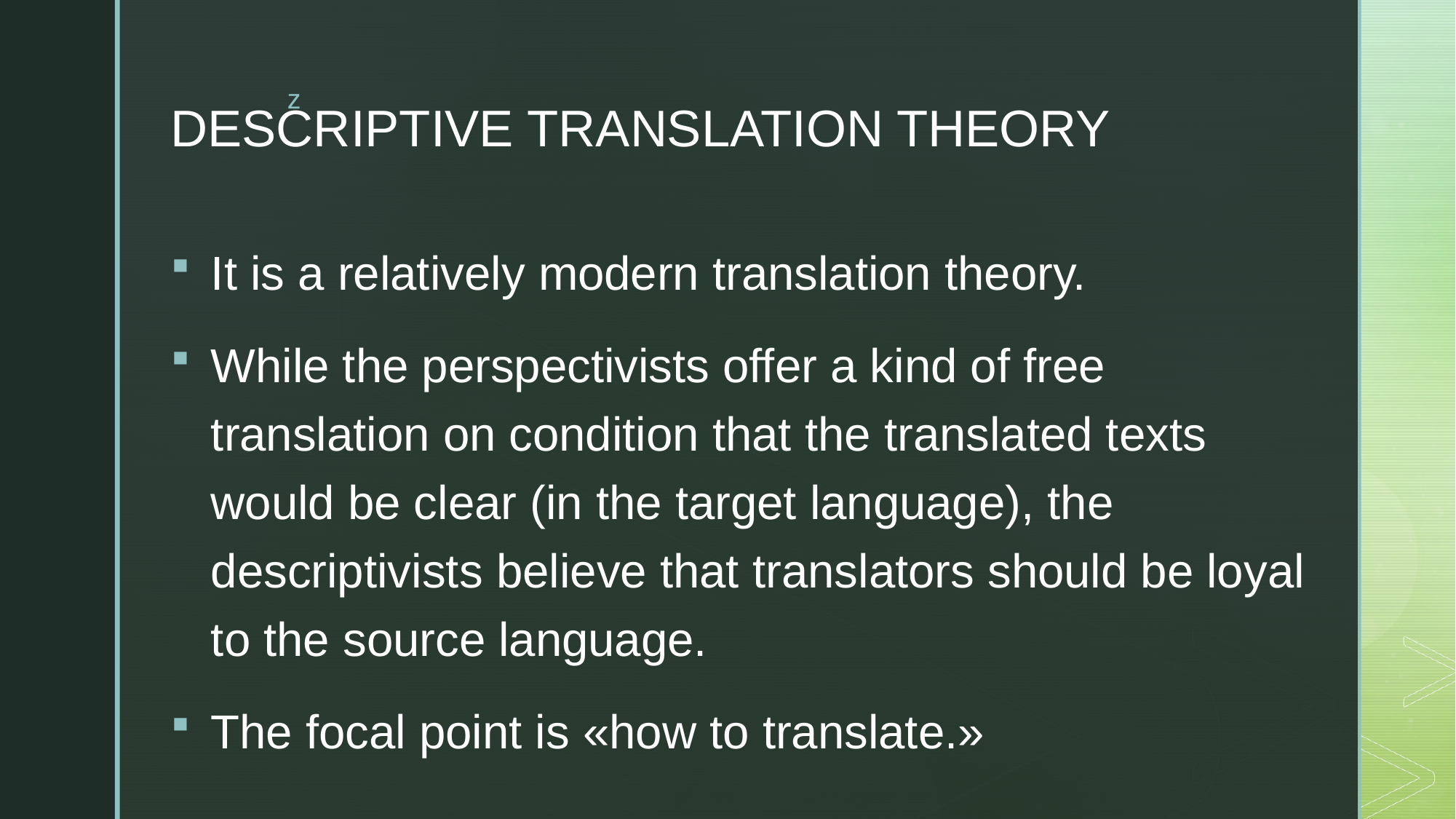

# descriptive translation theory
It is a relatively modern translation theory.
While the perspectivists offer a kind of free translation on condition that the translated texts would be clear (in the target language), the descriptivists believe that translators should be loyal to the source language.
The focal point is «how to translate.»